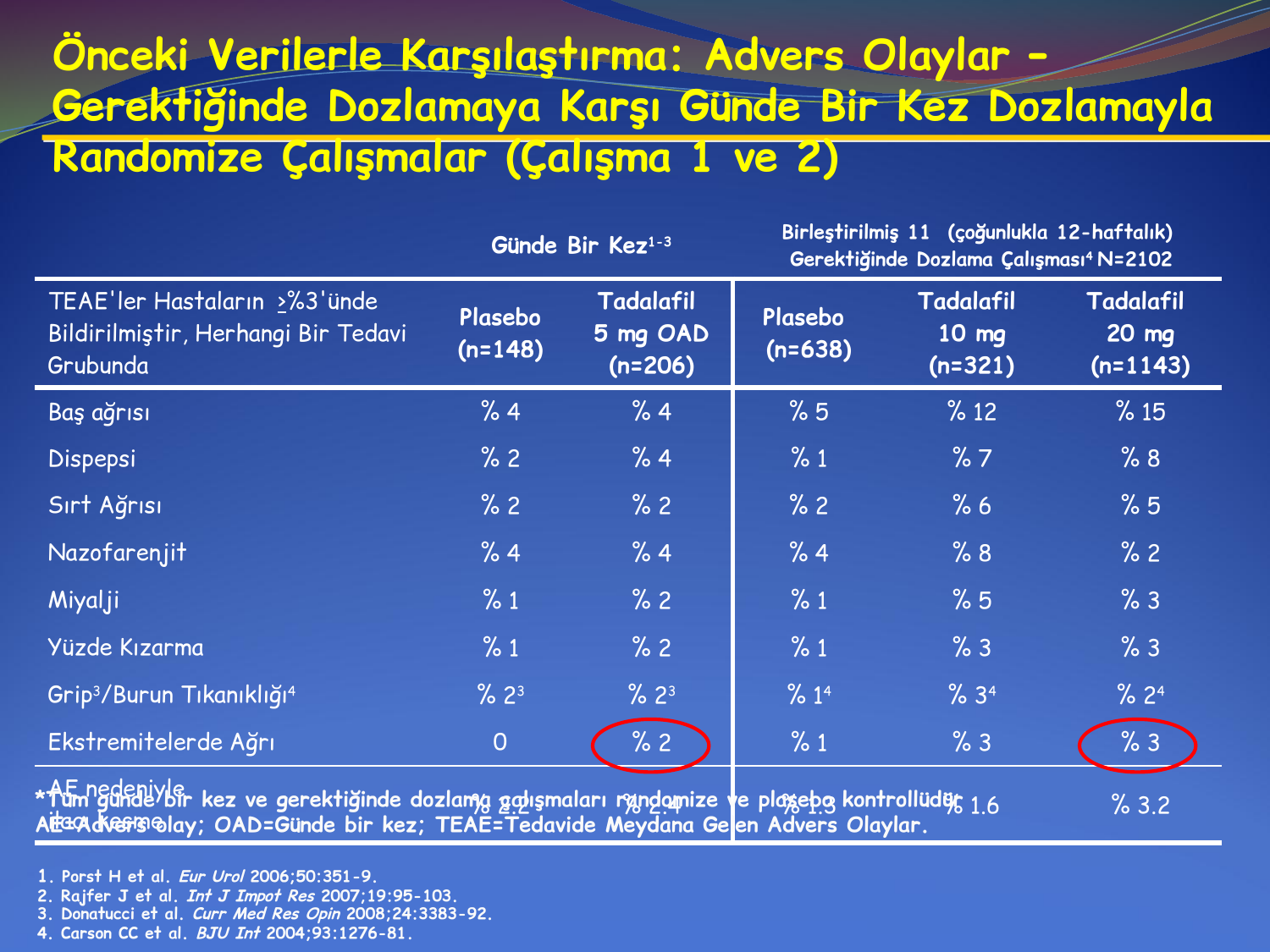

# Önceki Verilerle Karşılaştırma: Advers Olaylar – Gerektiğinde Dozlamaya Karşı Günde Bir Kez Dozlamayla Randomize Çalışmalar (Çalışma 1 ve 2)
|  | Günde Bir Kez1-3 |  | Birleştirilmiş 11 (çoğunlukla 12-haftalık) Gerektiğinde Dozlama Çalışması4 N=2102 |  |  |
| --- | --- | --- | --- | --- | --- |
| TEAE'ler Hastaların >%3'ünde Bildirilmiştir, Herhangi Bir Tedavi Grubunda | Plasebo (n=148) | Tadalafil 5 mg OAD (n=206) | Plasebo (n=638) | Tadalafil 10 mg (n=321) | Tadalafil 20 mg (n=1143) |
| Baş ağrısı | % 4 | % 4 | % 5 | % 12 | % 15 |
| Dispepsi | % 2 | % 4 | % 1 | % 7 | % 8 |
| Sırt Ağrısı | % 2 | % 2 | % 2 | % 6 | % 5 |
| Nazofarenjit | % 4 | % 4 | % 4 | % 8 | % 2 |
| Miyalji | % 1 | % 2 | % 1 | % 5 | % 3 |
| Yüzde Kızarma | % 1 | % 2 | % 1 | % 3 | % 3 |
| Grip3/Burun Tıkanıklığı4 | % 23 | % 23 | % 14 | % 34 | % 24 |
| Ekstremitelerde Ağrı | 0 | % 2 | % 1 | % 3 | % 3 |
| AE nedeniyle ilacı kesme | % 2.2 | % 2.4 | % 1.3 | % 1.6 | % 3.2 |

*Tüm günde bir kez ve gerektiğinde dozlama çalışmaları randomize ve plasebo kontrollüdür
AE=Advers olay; OAD=Günde bir kez; TEAE=Tedavide Meydana Gelen Advers Olaylar.
1. Porst H et al. Eur Urol 2006;50:351-9.
2. Rajfer J et al. Int J Impot Res 2007;19:95-103.
3. Donatucci et al. Curr Med Res Opin 2008;24:3383-92.
4. Carson CC et al. BJU Int 2004;93:1276-81.